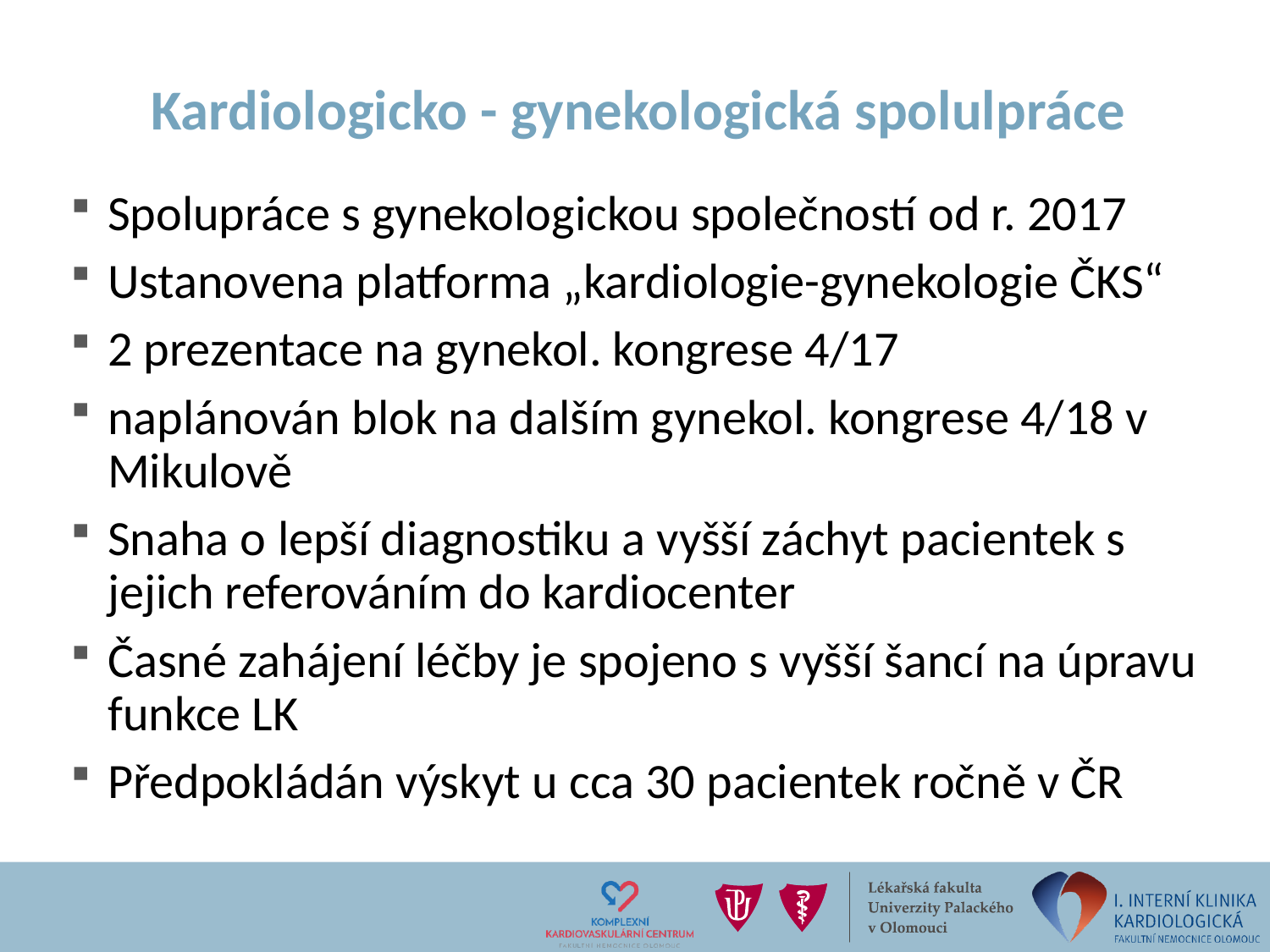

# Kardiologicko - gynekologická spolulpráce
Spolupráce s gynekologickou společností od r. 2017
Ustanovena platforma „kardiologie-gynekologie ČKS“
2 prezentace na gynekol. kongrese 4/17
naplánován blok na dalším gynekol. kongrese 4/18 v Mikulově
Snaha o lepší diagnostiku a vyšší záchyt pacientek s jejich referováním do kardiocenter
Časné zahájení léčby je spojeno s vyšší šancí na úpravu funkce LK
Předpokládán výskyt u cca 30 pacientek ročně v ČR